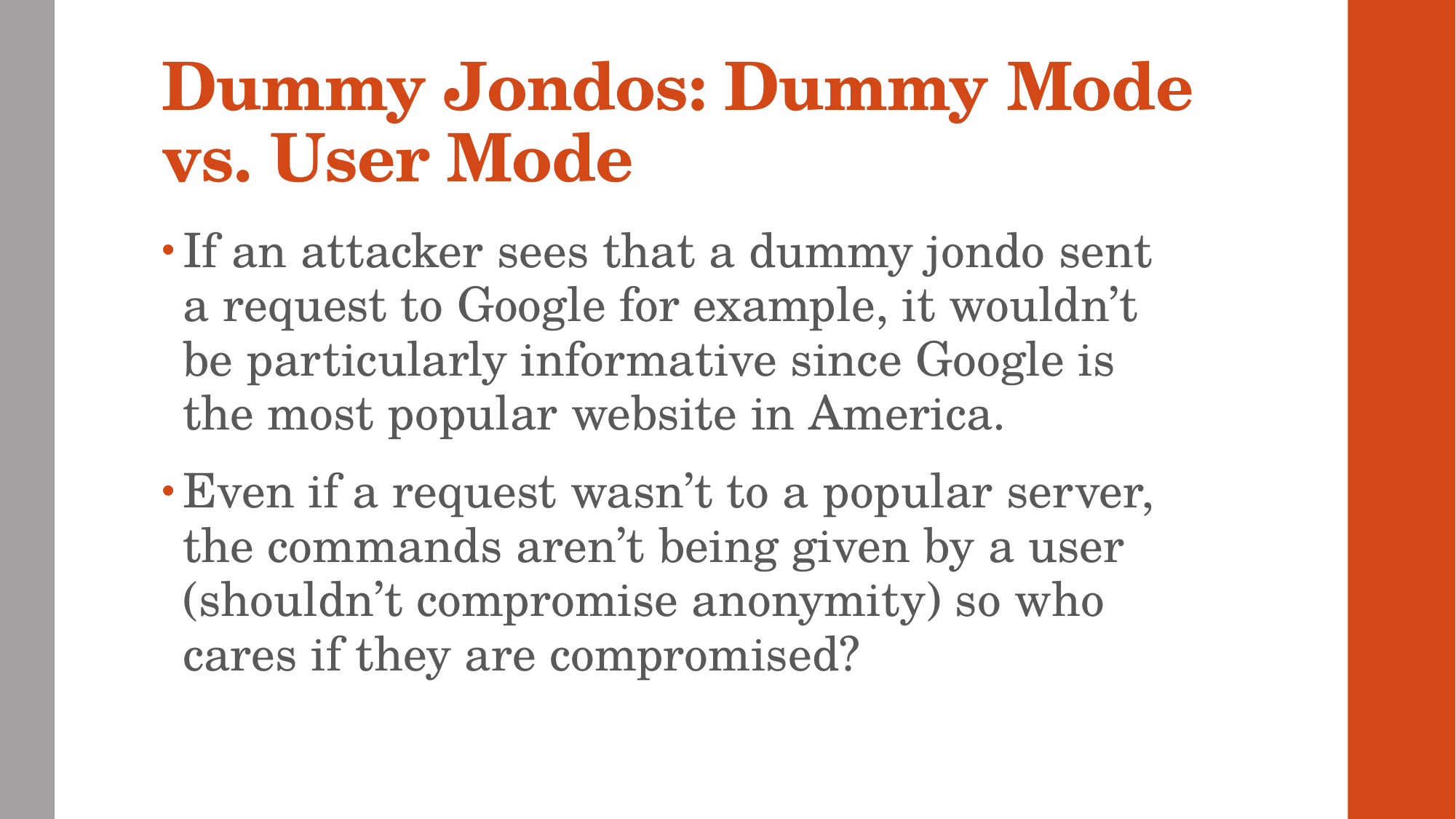

# Dummy Jondos: Dummy Mode vs. User Mode
If an attacker sees that a dummy jondo sent a request to Google for example, it wouldn’t be particularly informative since Google is the most popular website in America.
Even if a request wasn’t to a popular server, the commands aren’t being given by a user (shouldn’t compromise anonymity) so who cares if they are compromised?